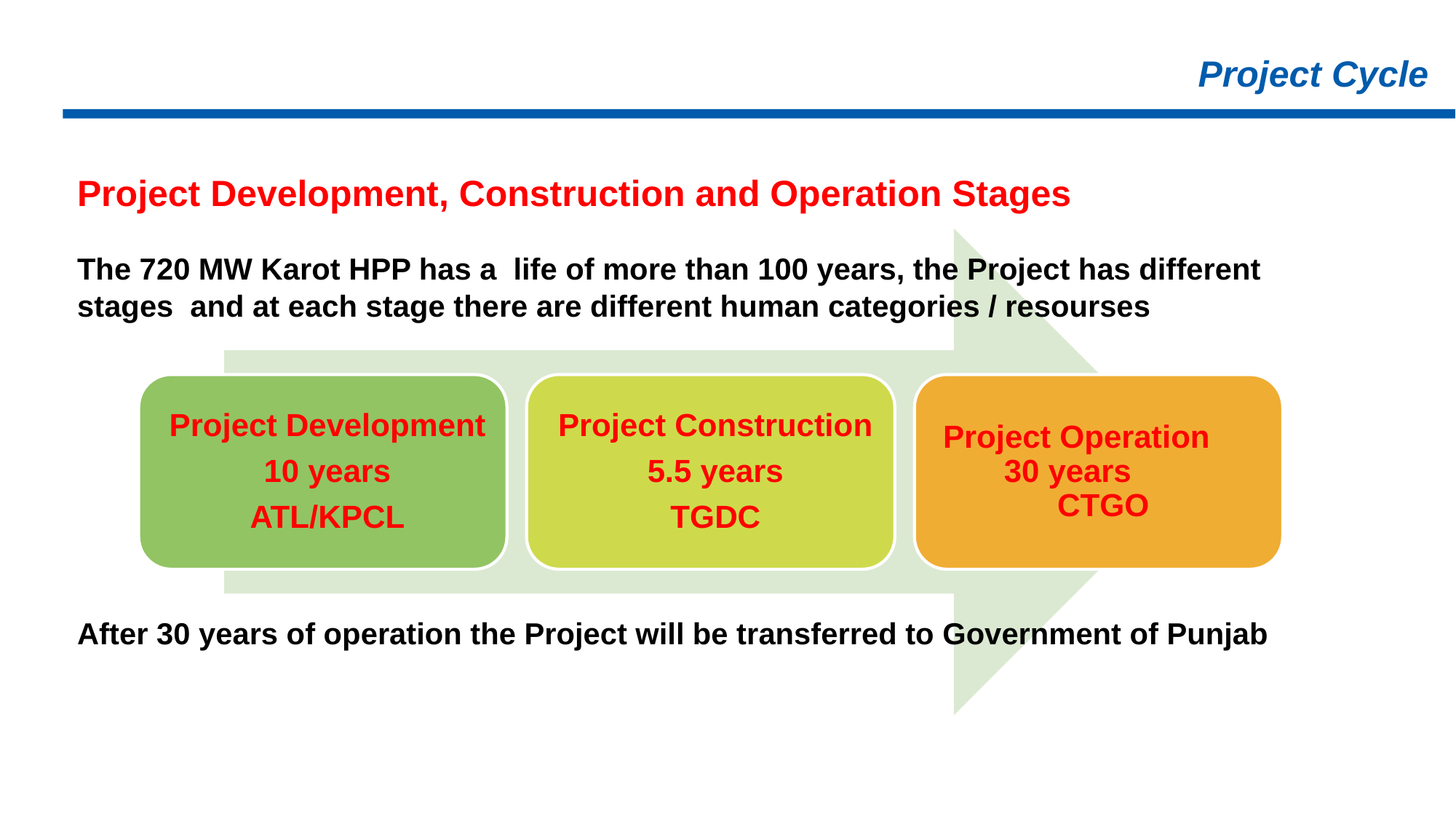

Project Cycle
Project Development, Construction and Operation Stages

The 720 MW Karot HPP has a  life of more than 100 years, the Project has different stages  and at each stage there are different human categories / resourses

After 30 years of operation the Project will be transferred to Government of Punjab

Project Development
10 years
ATL/KPCL
Project Construction
5.5 years
TGDC
Project Operation           30 years             CTGO